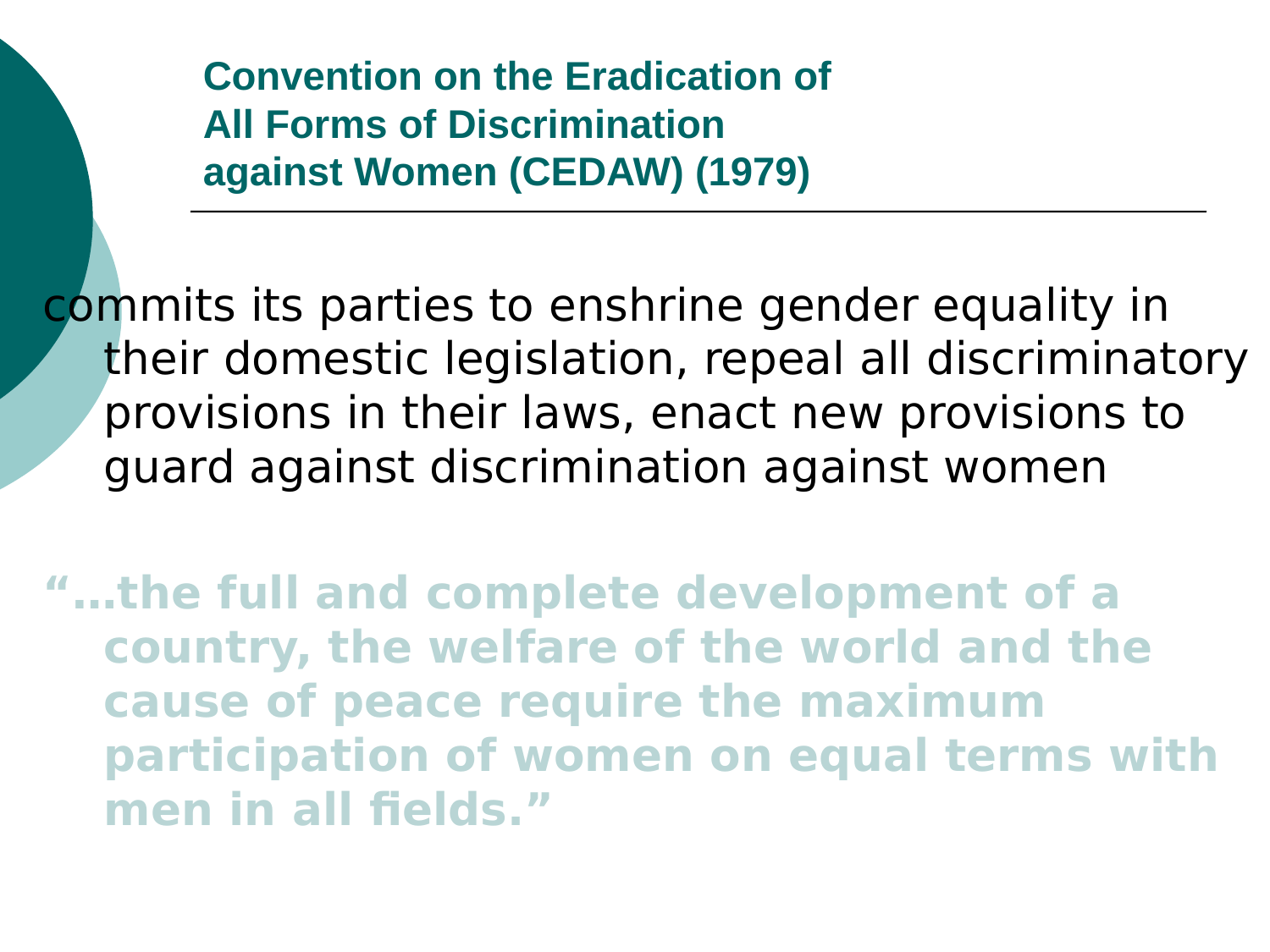

# Convention on the Eradication of All Forms of Discrimination against Women (CEDAW) (1979)
commits its parties to enshrine gender equality in their domestic legislation, repeal all discriminatory provisions in their laws, enact new provisions to guard against discrimination against women

“…the full and complete development of a country, the welfare of the world and the cause of peace require the maximum participation of women on equal terms with men in all fields.”